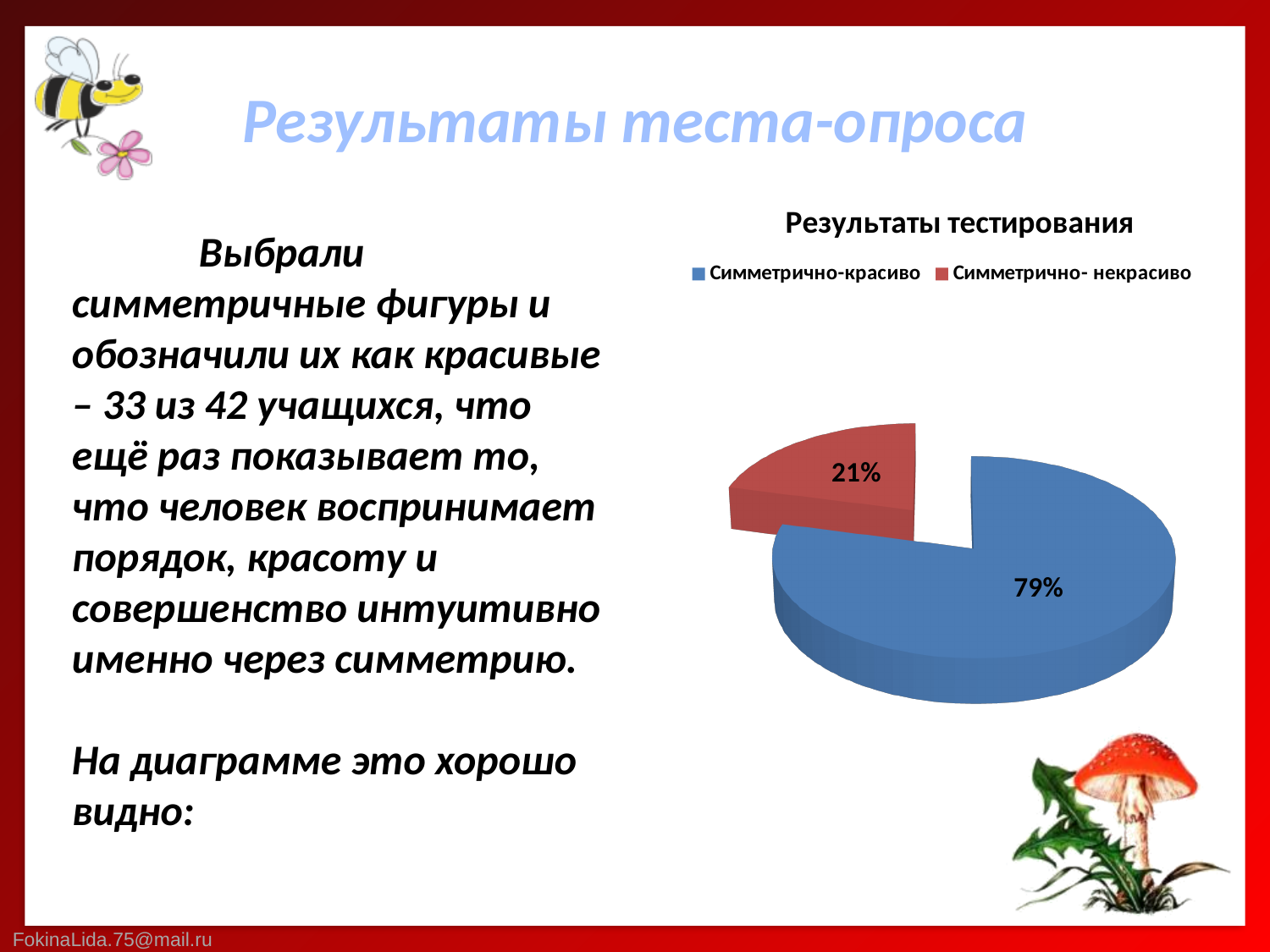

# Результаты теста-опроса

[unsupported chart]

	Выбрали симметричные фигуры и обозначили их как красивые – 33 из 42 учащихся, что ещё раз показывает то, что человек воспринимает порядок, красоту и совершенство интуитивно именно через симметрию.

На диаграмме это хорошо видно: